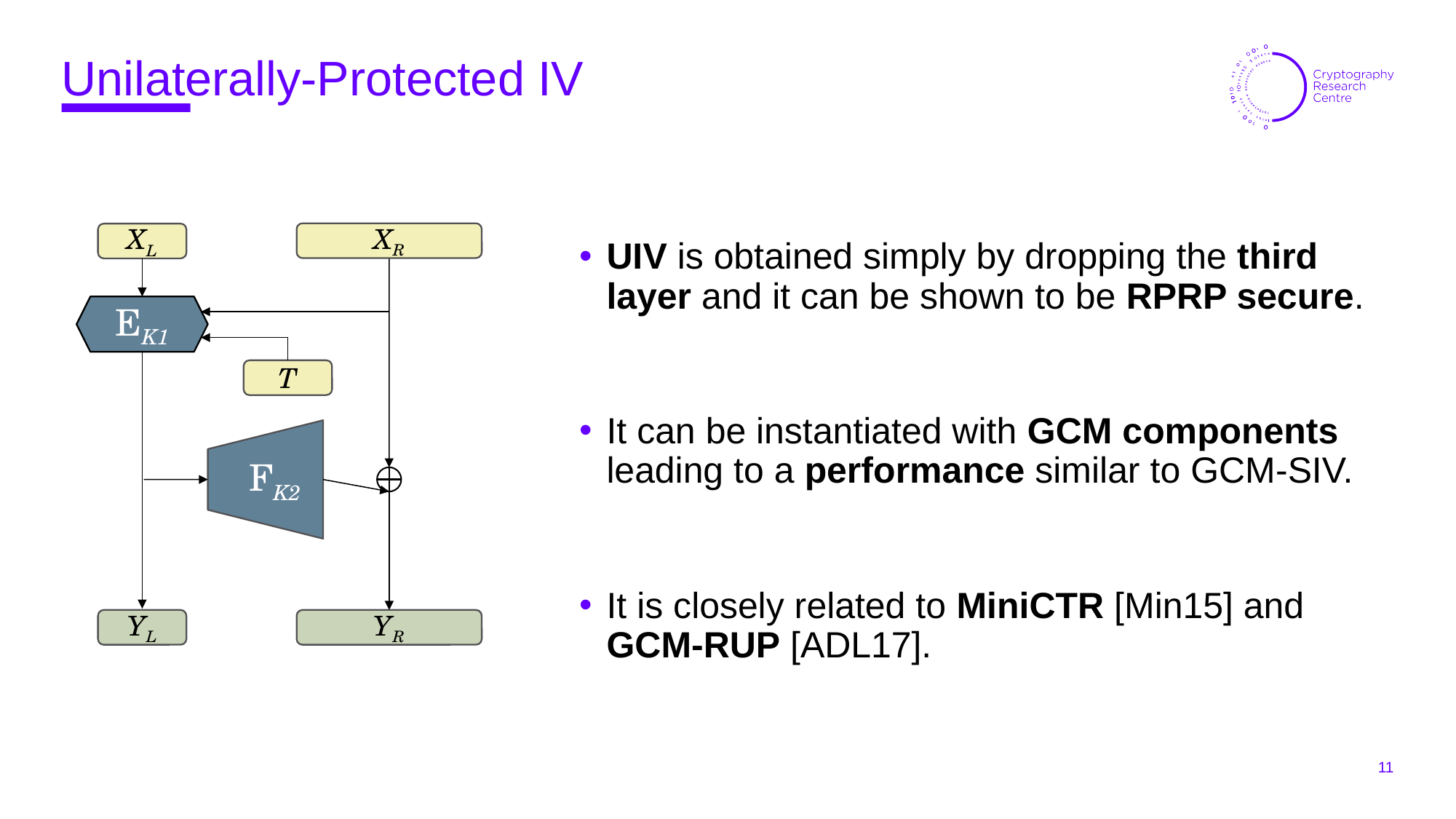

# Unilaterally-Protected IV
XR
XL
EK1
T
FK2

YR
YL
UIV is obtained simply by dropping the third layer and it can be shown to be RPRP secure.

It can be instantiated with GCM components leading to a performance similar to GCM-SIV.

It is closely related to MiniCTR [Min15] and GCM-RUP [ADL17].

11